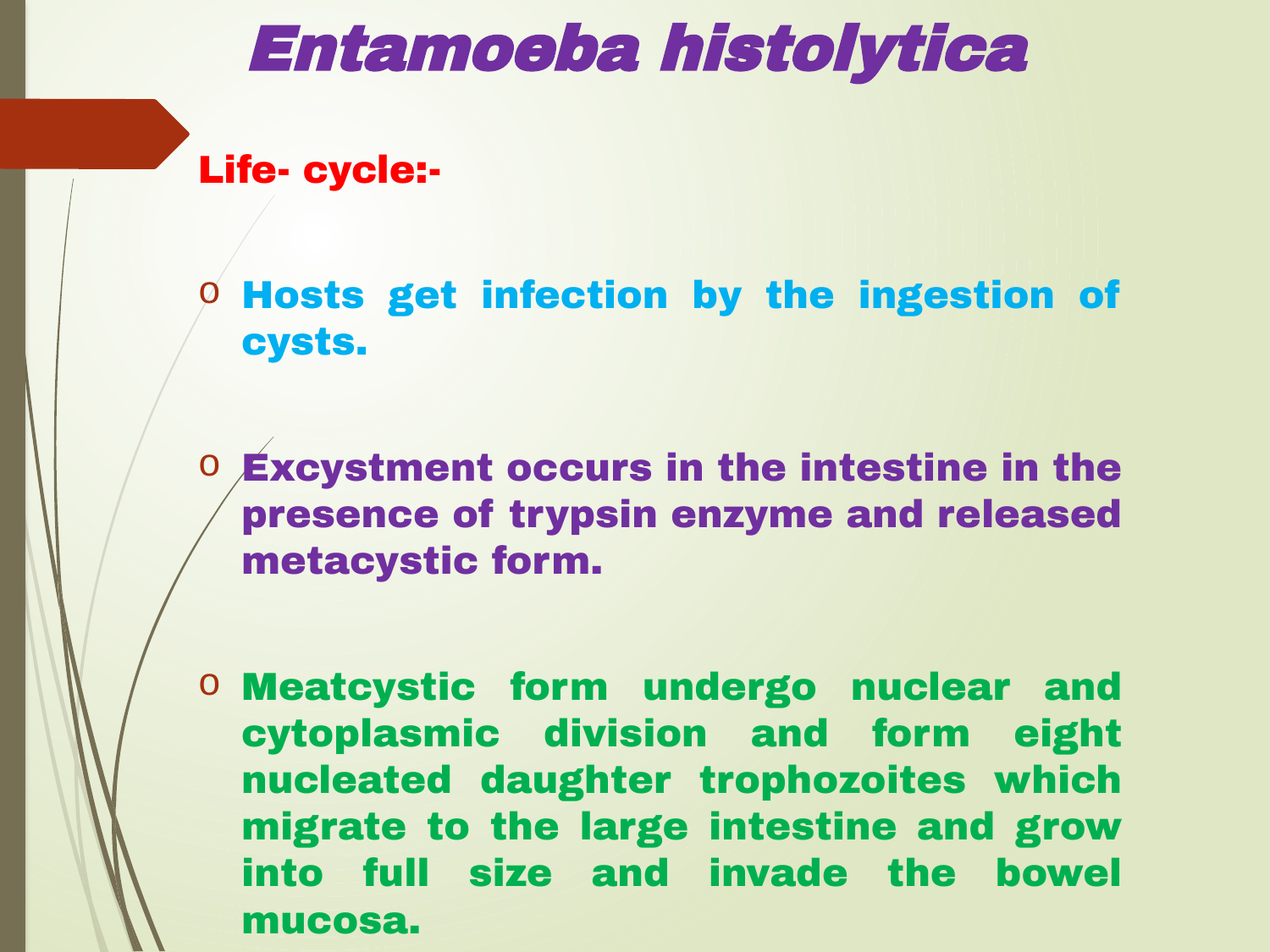

# Entamoeba histolytica
Life- cycle:-

Hosts get infection by the ingestion of cysts.

Excystment occurs in the intestine in the presence of trypsin enzyme and released metacystic form.

Meatcystic form undergo nuclear and cytoplasmic division and form eight nucleated daughter trophozoites which migrate to the large intestine and grow into full size and invade the bowel mucosa.